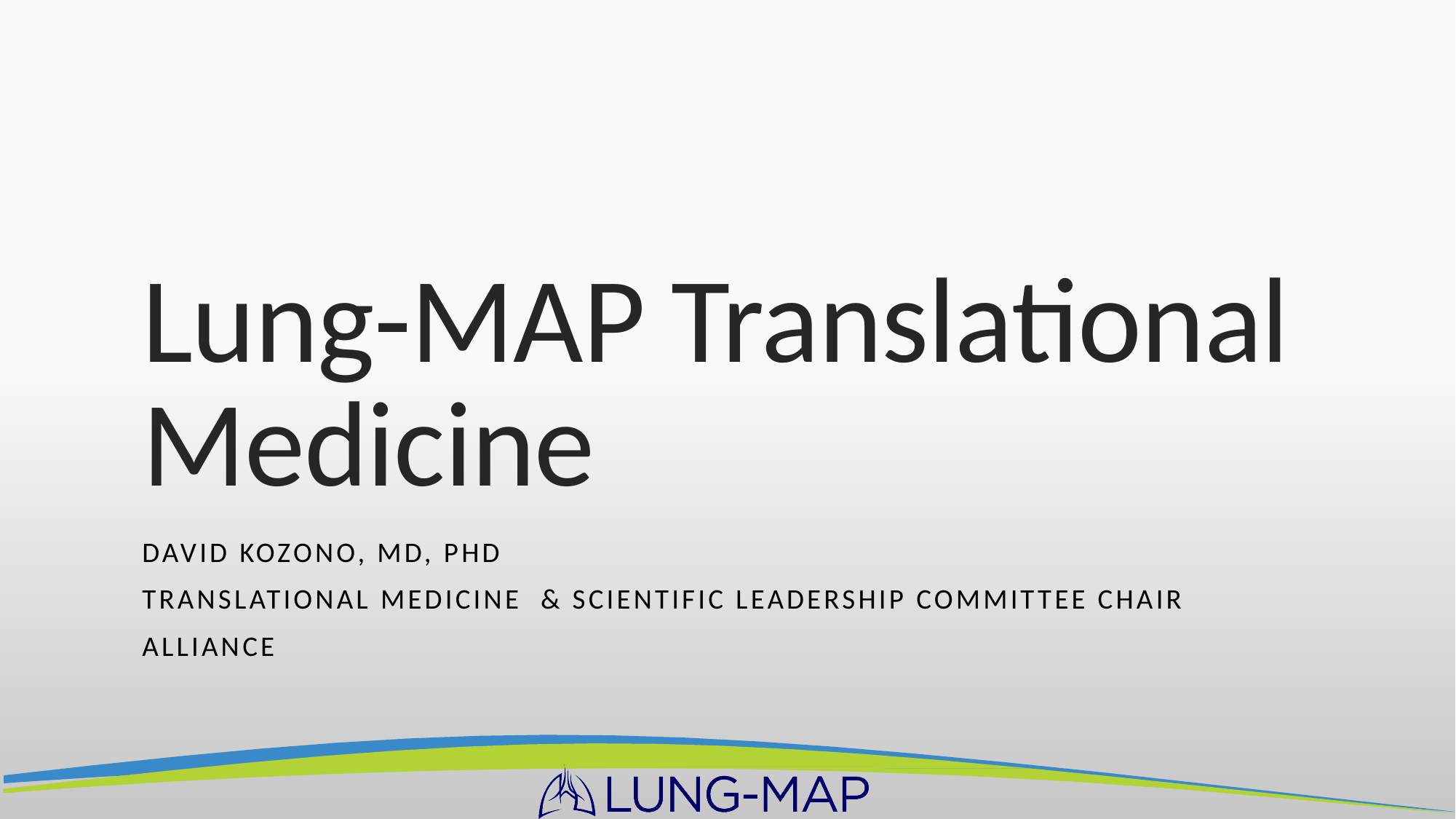

# Lung-MAP Translational Medicine
David Kozono, Md, PhD
Translational Medicine  & Scientific Leadership Committee Chair
Alliance